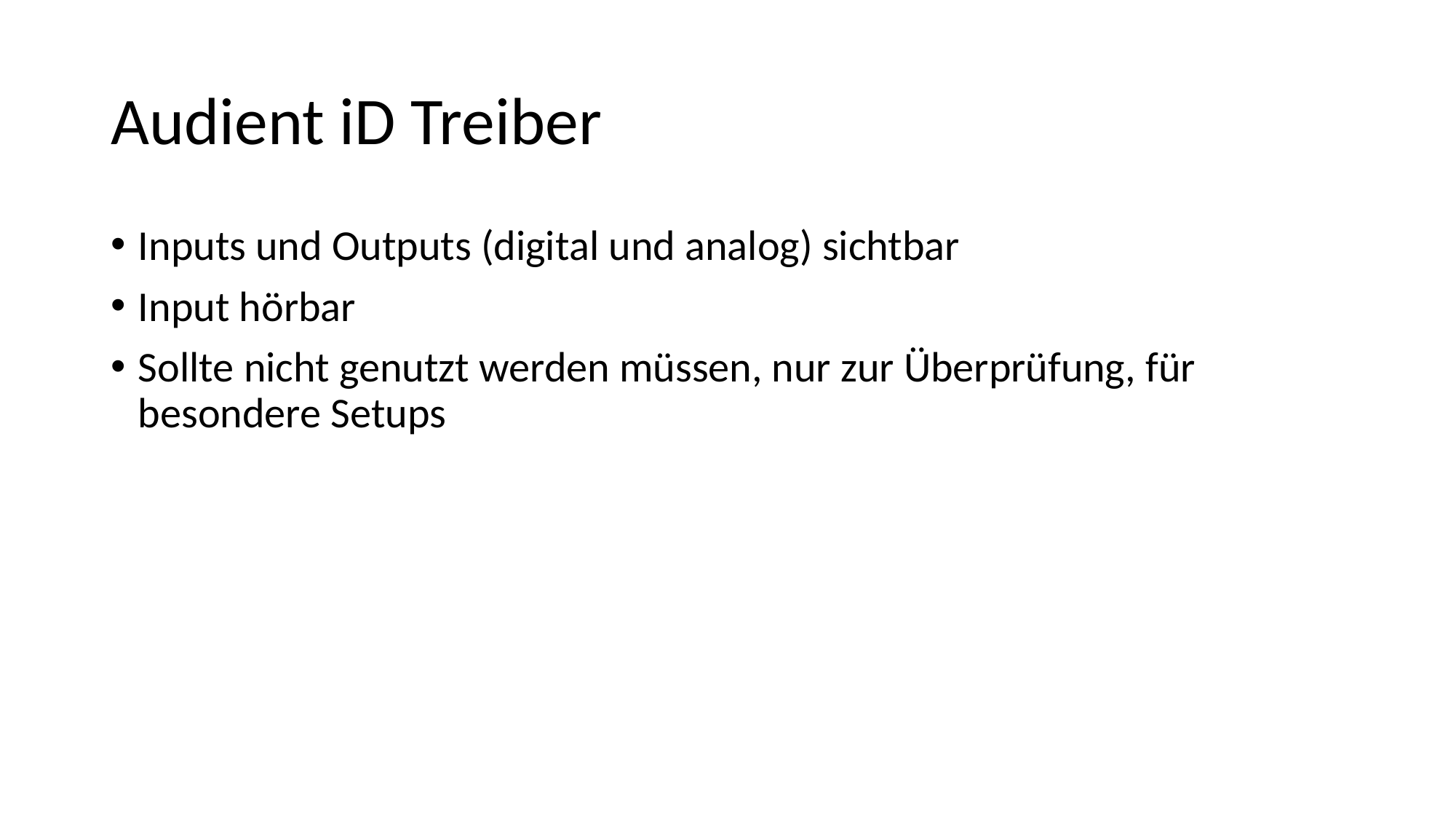

# Audient iD Treiber
Inputs und Outputs (digital und analog) sichtbar
Input hörbar
Sollte nicht genutzt werden müssen, nur zur Überprüfung, für besondere Setups